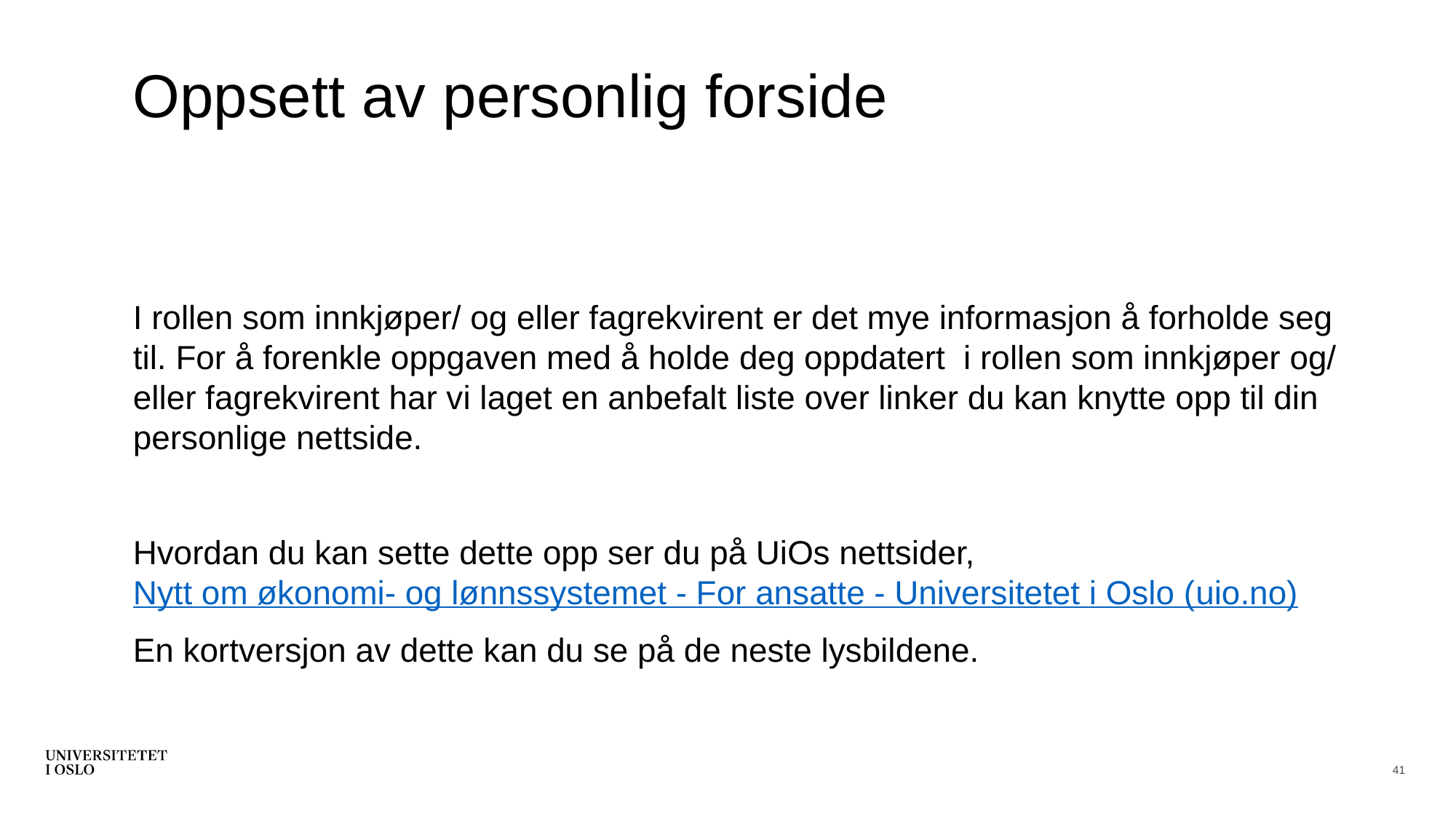

# Oppsett av personlig forside
I rollen som innkjøper/ og eller fagrekvirent er det mye informasjon å forholde seg til. For å forenkle oppgaven med å holde deg oppdatert  i rollen som innkjøper og/ eller fagrekvirent har vi laget en anbefalt liste over linker du kan knytte opp til din personlige nettside.

Hvordan du kan sette dette opp ser du på UiOs nettsider, Nytt om økonomi- og lønnssystemet - For ansatte - Universitetet i Oslo (uio.no)
En kortversjon av dette kan du se på de neste lysbildene.

41